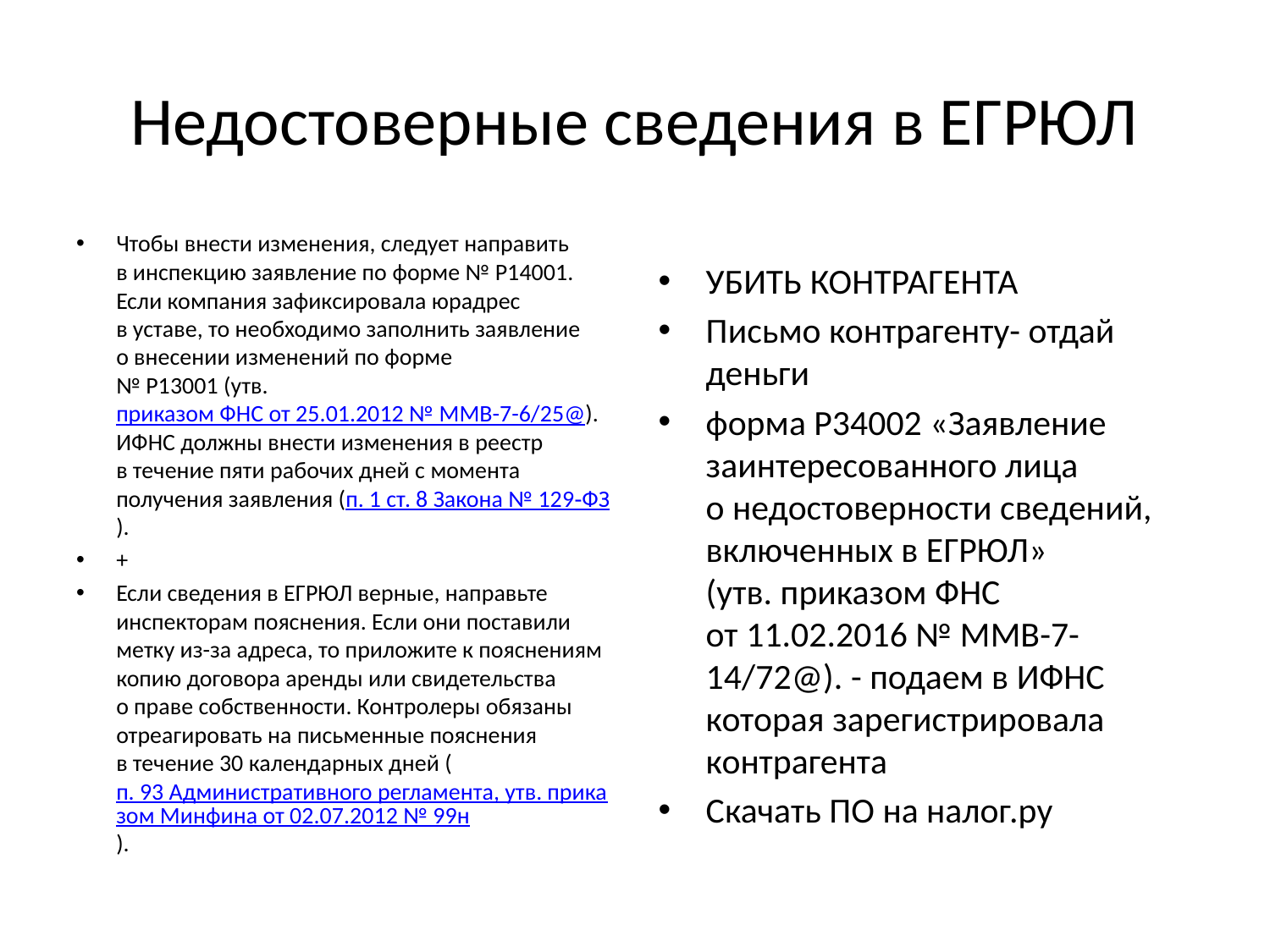

# Недостоверные сведения в ЕГРЮЛ
Чтобы внести изменения, следует направить в инспекцию заявление по форме № Р14001. Если компания зафиксировала юрадрес в уставе, то необходимо заполнить заявление о внесении изменений по форме № Р13001 (утв. приказом ФНС от 25.01.2012 № ММВ-7-6/25@). ИФНС должны внести изменения в реестр в течение пяти рабочих дней с момента получения заявления (п. 1 ст. 8 Закона № 129‑ФЗ).
+
Если сведения в ЕГРЮЛ верные, направьте инспекторам пояснения. Если они поставили метку из-за адреса, то приложите к пояснениям копию договора аренды или свидетельства о праве собственности. Контролеры обязаны отреагировать на письменные пояснения в течение 30 календарных дней (п. 93 Административного регламента, утв. приказом Минфина от 02.07.2012 № 99н).

УБИТЬ КОНТРАГЕНТА
Письмо контрагенту- отдай деньги
форма Р34002 «Заявление заинтересованного лица о недостоверности сведений, включенных в ЕГРЮЛ» (утв. приказом ФНС от 11.02.2016 № ММВ-7-14/72@). - подаем в ИФНС которая зарегистрировала контрагента
Скачать ПО на налог.ру